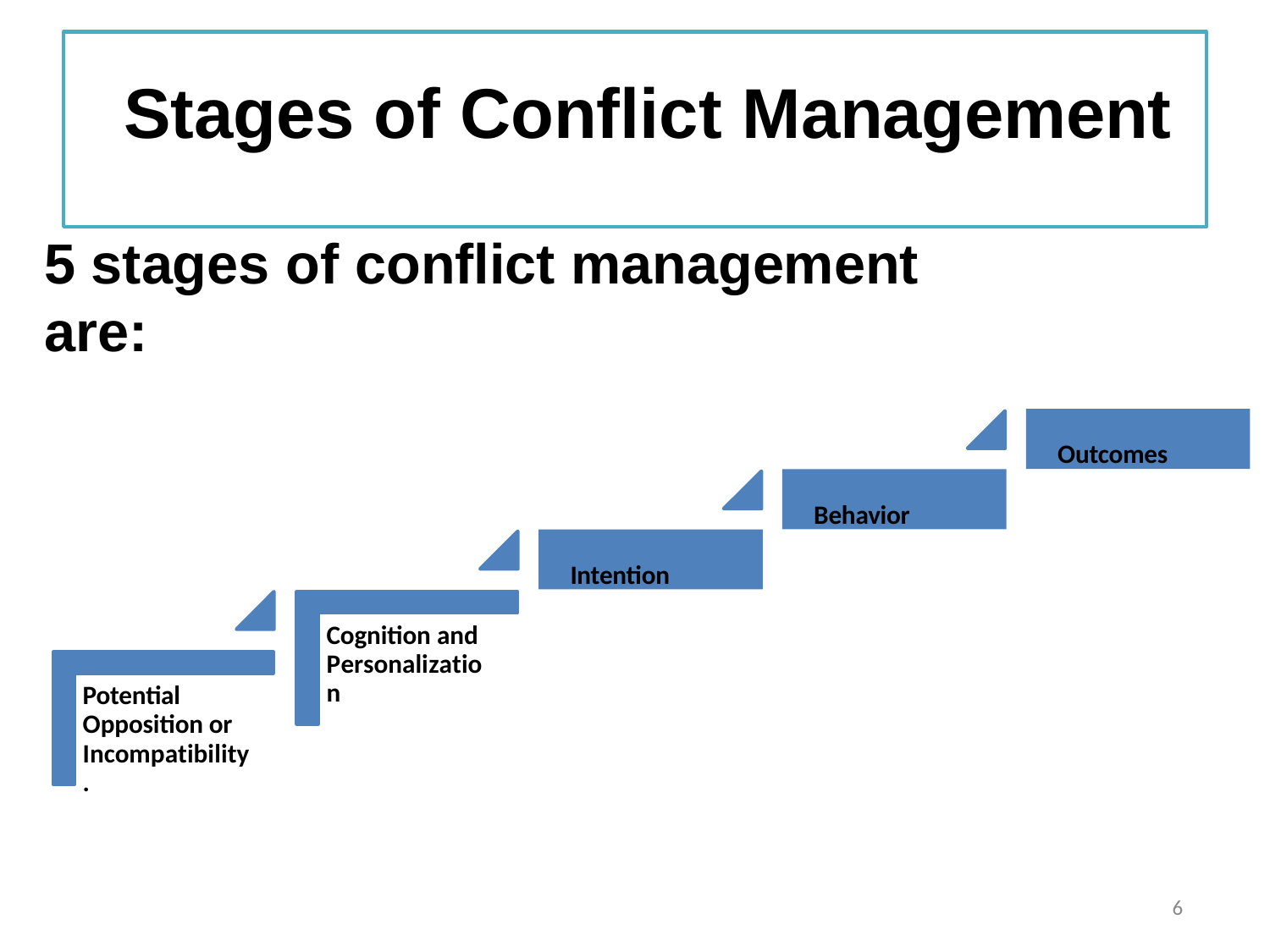

# Stages of Conflict Management
5 stages of conflict management are:

Outcomes

Behavior

Intention

Cognition and  Personalization

Potential  Opposition or  Incompatibility.
6